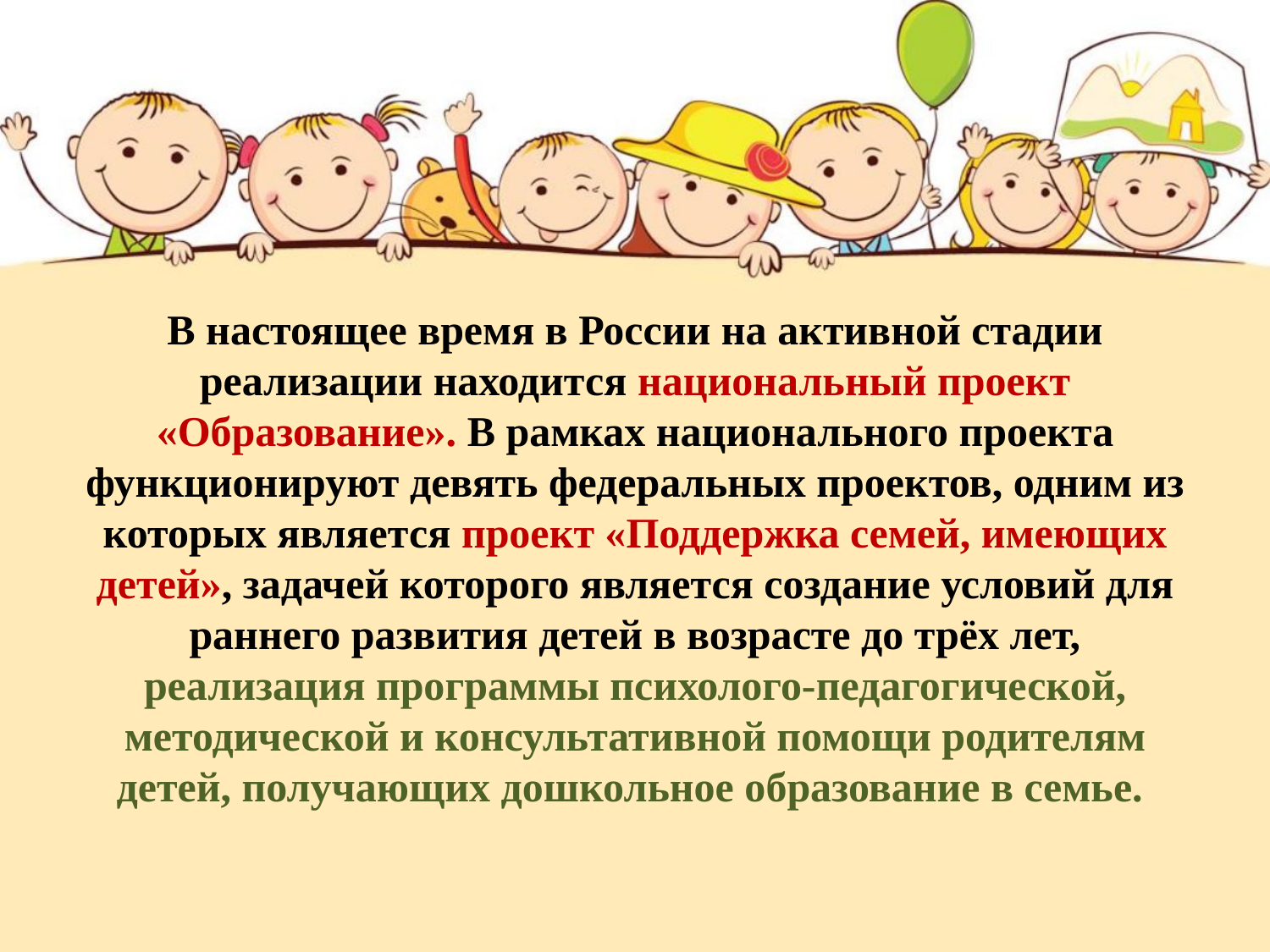

В настоящее время в России на активной стадии реализации находится национальный проект «Образование». В рамках национального проекта функционируют девять федеральных проектов, одним из которых является проект «Поддержка семей, имеющих детей», задачей которого является создание условий для раннего развития детей в возрасте до трёх лет, реализация программы психолого-педагогической, методической и консультативной помощи родителям детей, получающих дошкольное образование в семье.